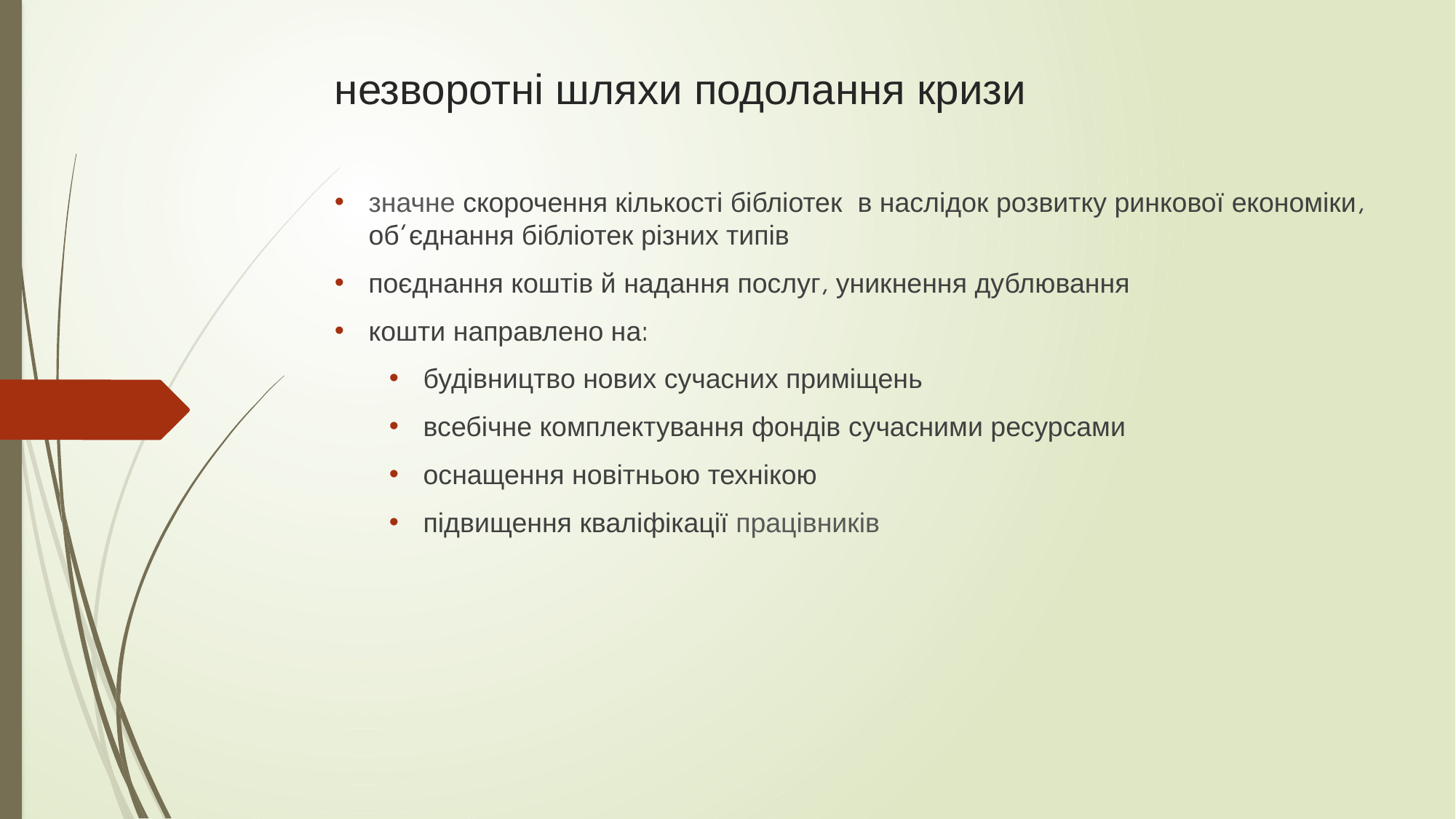

# незворотні шляхи подолання кризи
значне скорочення кількості бібліотек  в наслідок розвитку ринкової економіки, об’єднання бібліотек різних типів
поєднання коштів й надання послуг, уникнення дублювання
кошти направлено на:
будівництво нових сучасних приміщень
всебічне комплектування фондів сучасними ресурсами
оснащення новітньою технікою
підвищення кваліфікації працівників